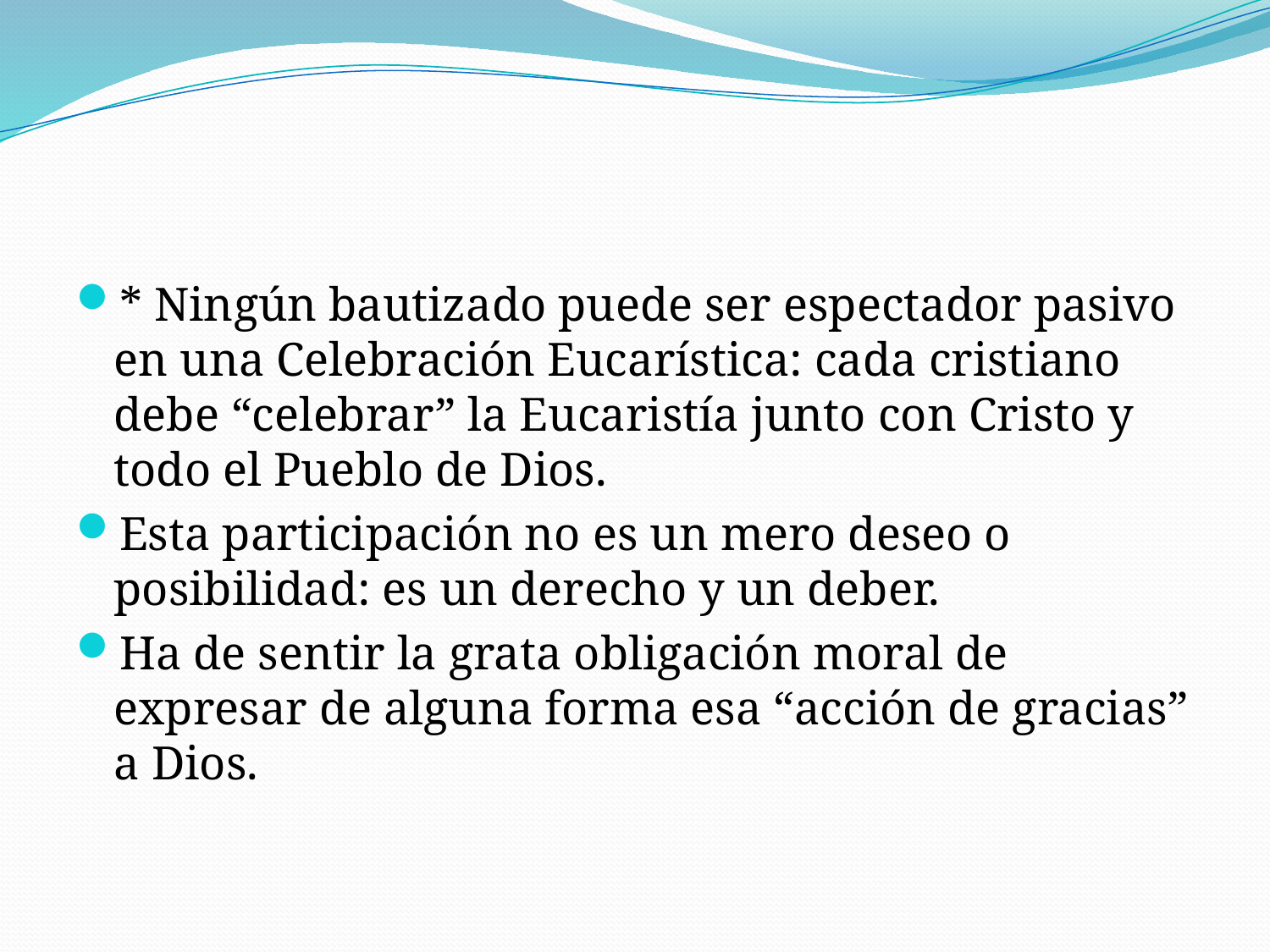

* Ningún bautizado puede ser espectador pasivo en una Celebración Eucarística: cada cristiano debe “celebrar” la Eucaristía junto con Cristo y todo el Pueblo de Dios.
Esta participación no es un mero deseo o posibilidad: es un derecho y un deber.
Ha de sentir la grata obligación moral de expresar de alguna forma esa “acción de gracias” a Dios.